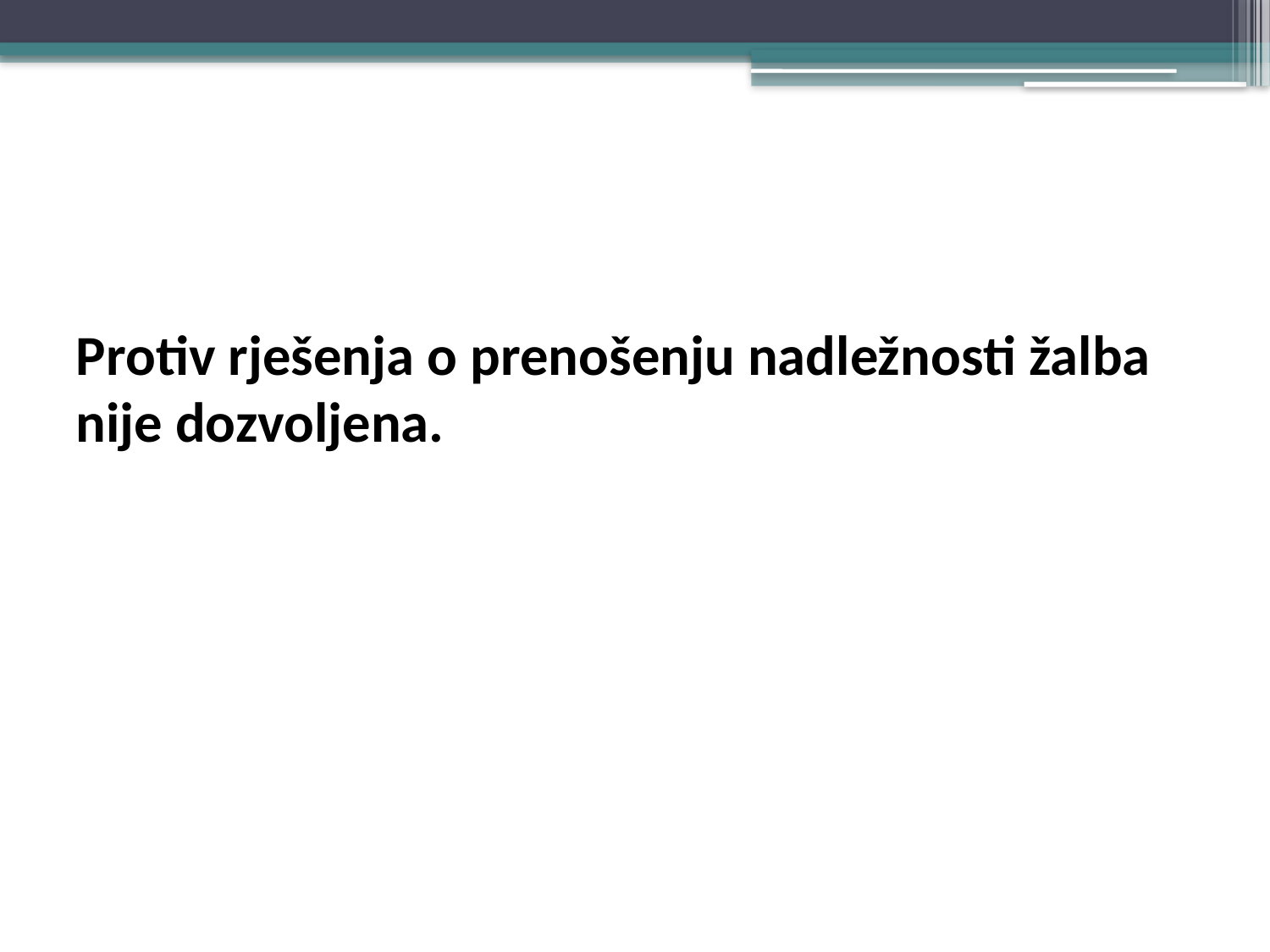

#
Protiv rješenja o prenošenju nadležnosti žalba nije dozvoljena.